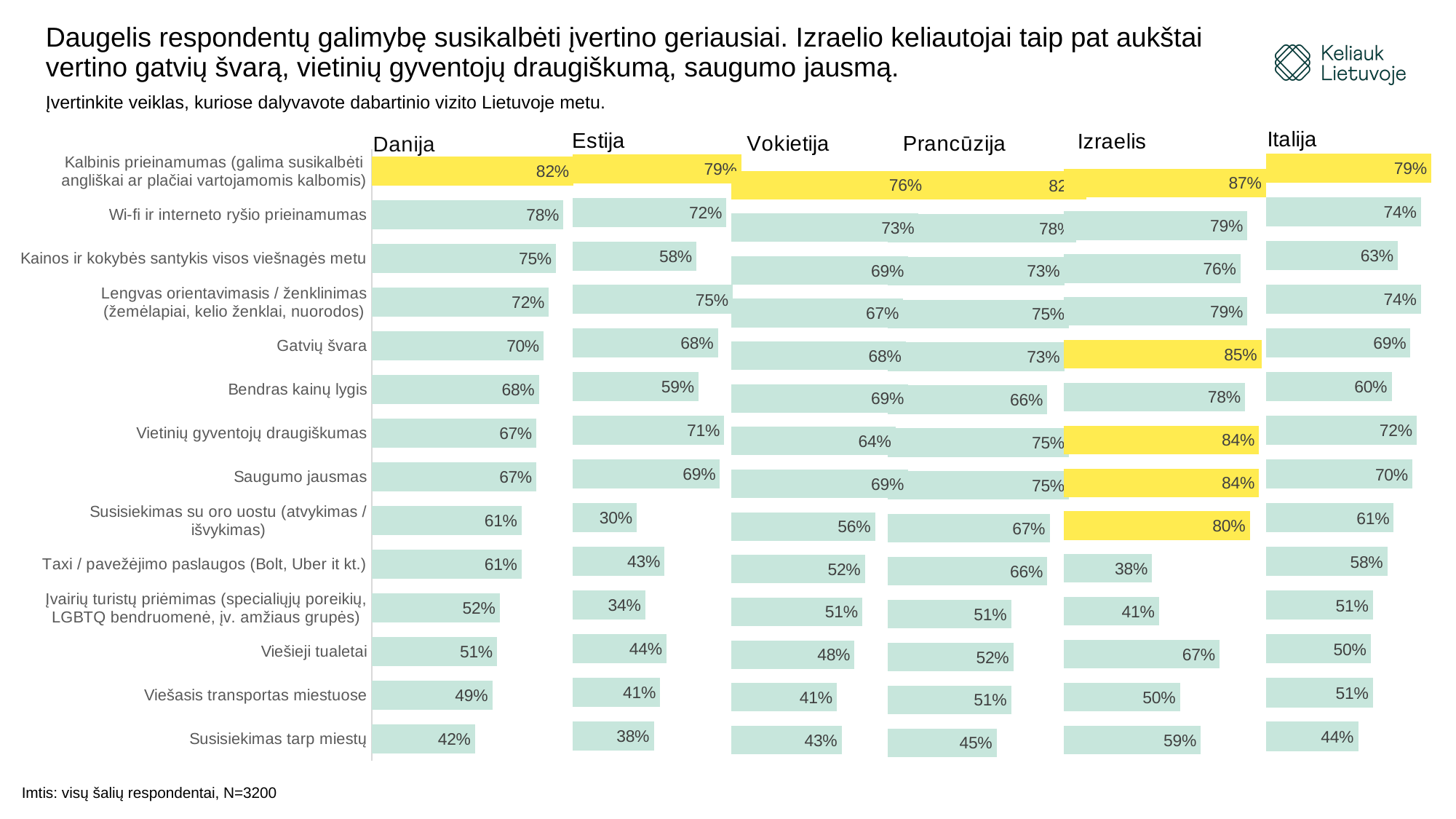

# Daugelis respondentų galimybę susikalbėti įvertino geriausiai. Izraelio keliautojai taip pat aukštai vertino gatvių švarą, vietinių gyventojų draugiškumą, saugumo jausmą.
Įvertinkite veiklas, kuriose dalyvavote dabartinio vizito Lietuvoje metu.

### Chart:

| Category | Izraelis |
|---|---|

### Chart:

| Category | Italija |
|---|---|

### Chart:

| Category | Estija |
|---|---|

### Chart: Danija

| Category |  |
|---|---|
| Susisiekimas tarp miestų | 0.42 |
| Viešasis transportas miestuose | 0.49 |
| Viešieji tualetai | 0.51 |
| Įvairių turistų priėmimas (specialiųjų poreikių, LGBTQ bendruomenė, įv. amžiaus grupės) | 0.52 |
| Taxi / pavežėjimo paslaugos (Bolt, Uber it kt.) | 0.61 |
| Susisiekimas su oro uostu (atvykimas / išvykimas) | 0.61 |
| Saugumo jausmas | 0.67 |
| Vietinių gyventojų draugiškumas | 0.67 |
| Bendras kainų lygis | 0.68 |
| Gatvių švara | 0.7 |
| Lengvas orientavimasis / ženklinimas (žemėlapiai, kelio ženklai, nuorodos) | 0.72 |
| Kainos ir kokybės santykis visos viešnagės metu | 0.75 |
| Wi-fi ir interneto ryšio prieinamumas | 0.78 |
| Kalbinis prieinamumas (galima susikalbėti angliškai ar plačiai vartojamomis kalbomis) | 0.82 |

### Chart:

| Category | Vokietija |
|---|---|

### Chart:

| Category | Prancūzija |
|---|---|
Imtis: visų šalių respondentai, N=3200